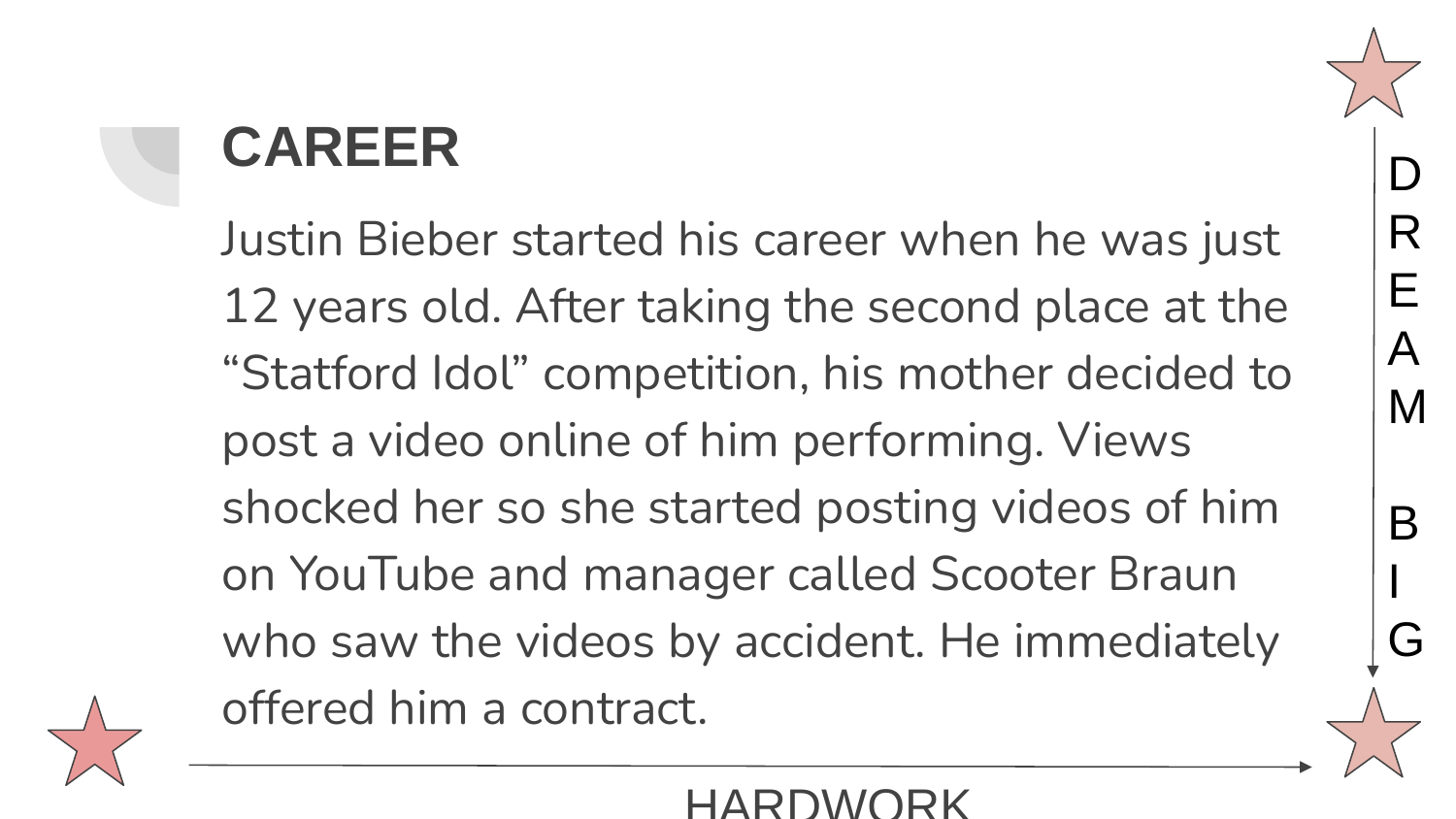

# CAREER
D
R
E
A
M

B
I
G

Justin Bieber started his career when he was just 12 years old. After taking the second place at the “Statford Idol” competition, his mother decided to post a video online of him performing. Views shocked her so she started posting videos of him on YouTube and manager called Scooter Braun who saw the videos by accident. He immediately offered him a contract.
                                  HARDWORK